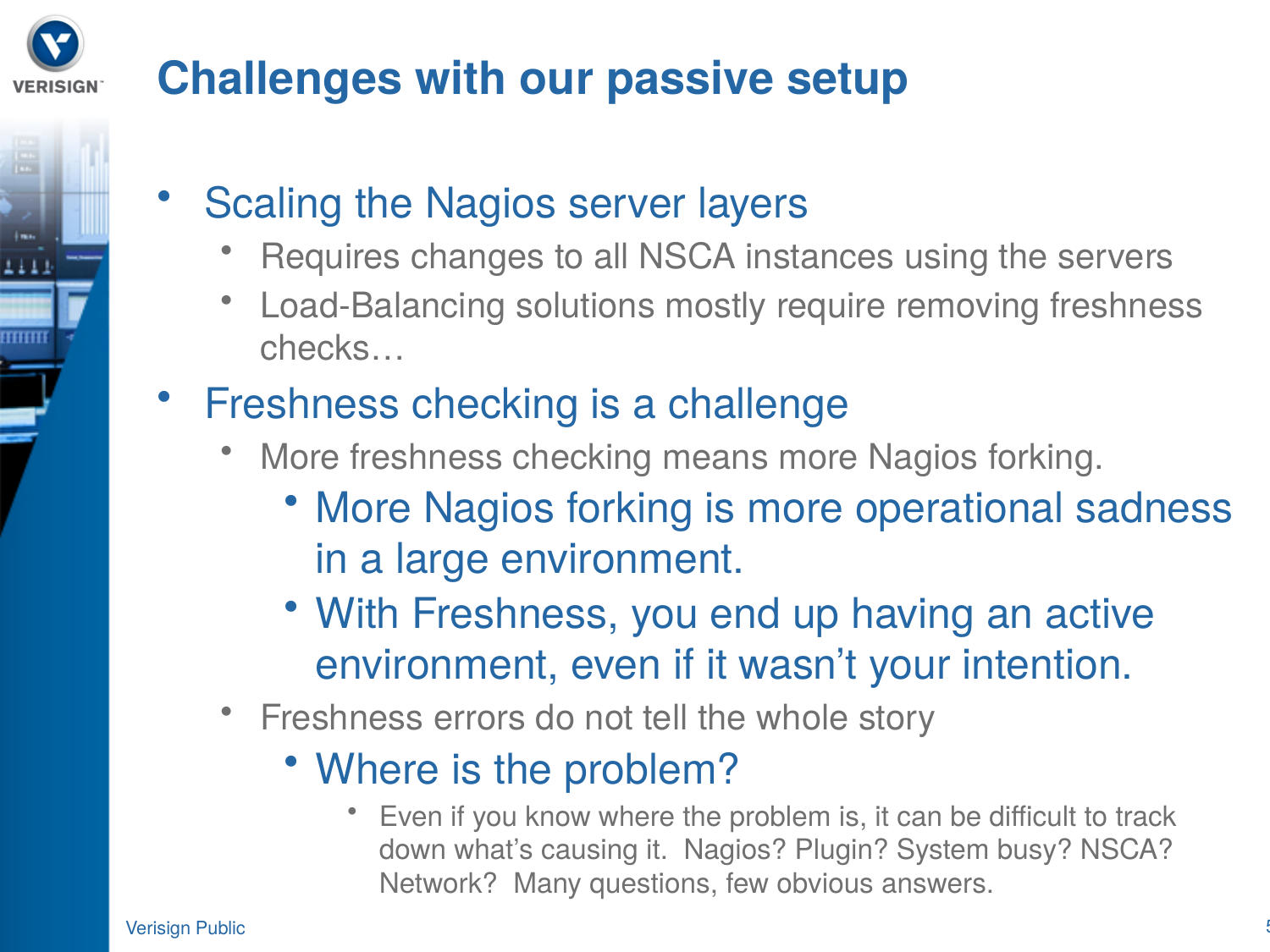

Challenges with our passive setup
Scaling the Nagios server layers
Requires changes to all NSCA instances using the servers
Load-Balancing solutions mostly require removing freshness checks…
Freshness checking is a challenge
More freshness checking means more Nagios forking.
More Nagios forking is more operational sadness in a large environment.
With Freshness, you end up having an active environment, even if it wasn’t your intention.
Freshness errors do not tell the whole story
Where is the problem?
Even if you know where the problem is, it can be difficult to track down what’s causing it.  Nagios? Plugin? System busy? NSCA? Network?  Many questions, few obvious answers.